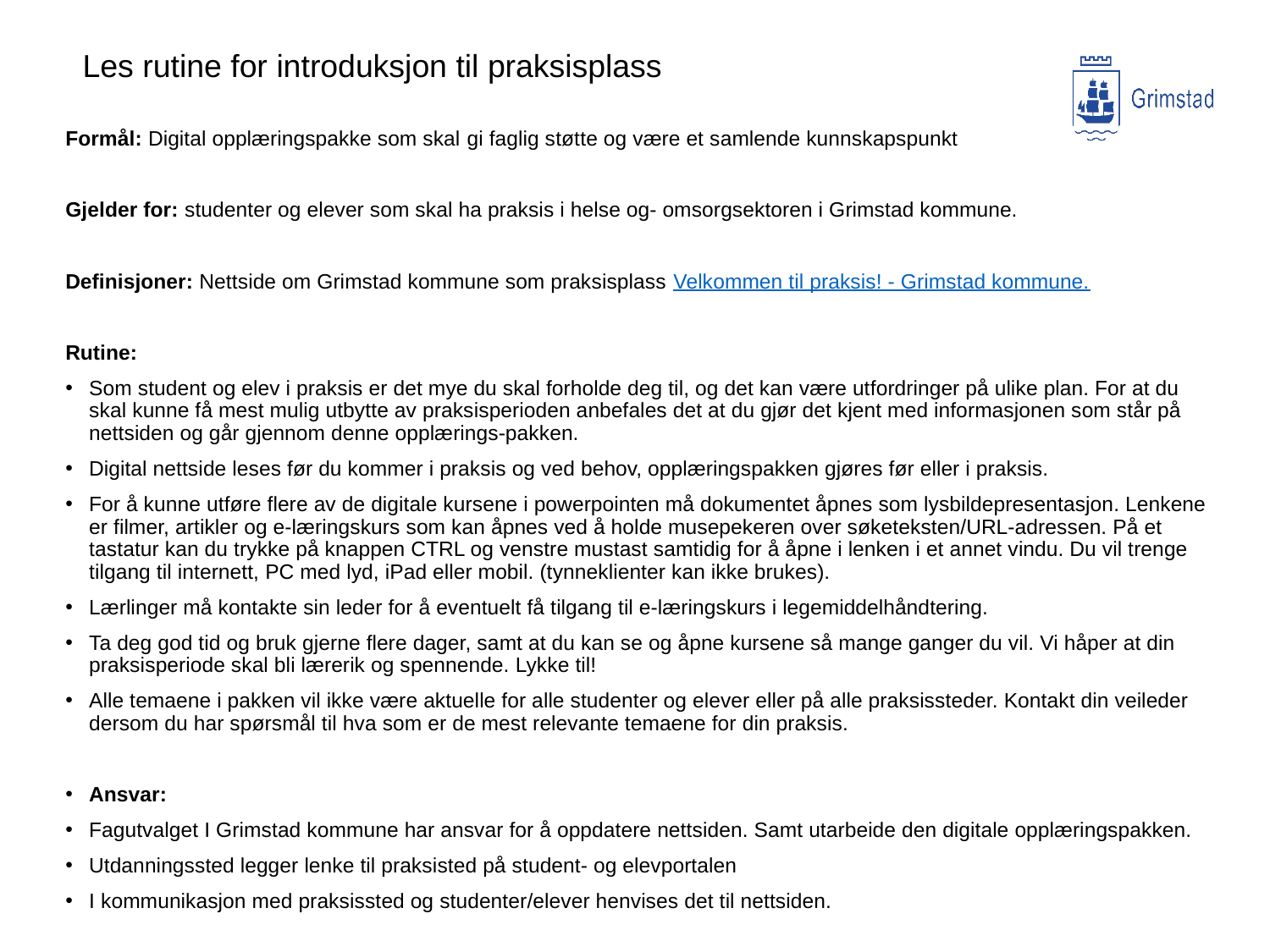

Les rutine for introduksjon til praksisplass
Formål: Digital opplæringspakke som skal gi faglig støtte og være et samlende kunnskapspunkt

Gjelder for: studenter og elever som skal ha praksis i helse og- omsorgsektoren i Grimstad kommune.

Definisjoner: Nettside om Grimstad kommune som praksisplass Velkommen til praksis! - Grimstad kommune.

Rutine:
Som student og elev i praksis er det mye du skal forholde deg til, og det kan være utfordringer på ulike plan. For at du skal kunne få mest mulig utbytte av praksisperioden anbefales det at du gjør det kjent med informasjonen som står på nettsiden og går gjennom denne opplærings-pakken.
Digital nettside leses før du kommer i praksis og ved behov, opplæringspakken gjøres før eller i praksis.
For å kunne utføre flere av de digitale kursene i powerpointen må dokumentet åpnes som lysbildepresentasjon. Lenkene er filmer, artikler og e-læringskurs som kan åpnes ved å holde musepekeren over søketeksten/URL-adressen. På et tastatur kan du trykke på knappen CTRL og venstre mustast samtidig for å åpne i lenken i et annet vindu. Du vil trenge tilgang til internett, PC med lyd, iPad eller mobil. (tynneklienter kan ikke brukes).
Lærlinger må kontakte sin leder for å eventuelt få tilgang til e-læringskurs i legemiddelhåndtering.
Ta deg god tid og bruk gjerne flere dager, samt at du kan se og åpne kursene så mange ganger du vil. Vi håper at din praksisperiode skal bli lærerik og spennende. Lykke til!
Alle temaene i pakken vil ikke være aktuelle for alle studenter og elever eller på alle praksissteder. Kontakt din veileder dersom du har spørsmål til hva som er de mest relevante temaene for din praksis.

Ansvar:
Fagutvalget I Grimstad kommune har ansvar for å oppdatere nettsiden. Samt utarbeide den digitale opplæringspakken.
Utdanningssted legger lenke til praksisted på student- og elevportalen
I kommunikasjon med praksissted og studenter/elever henvises det til nettsiden.